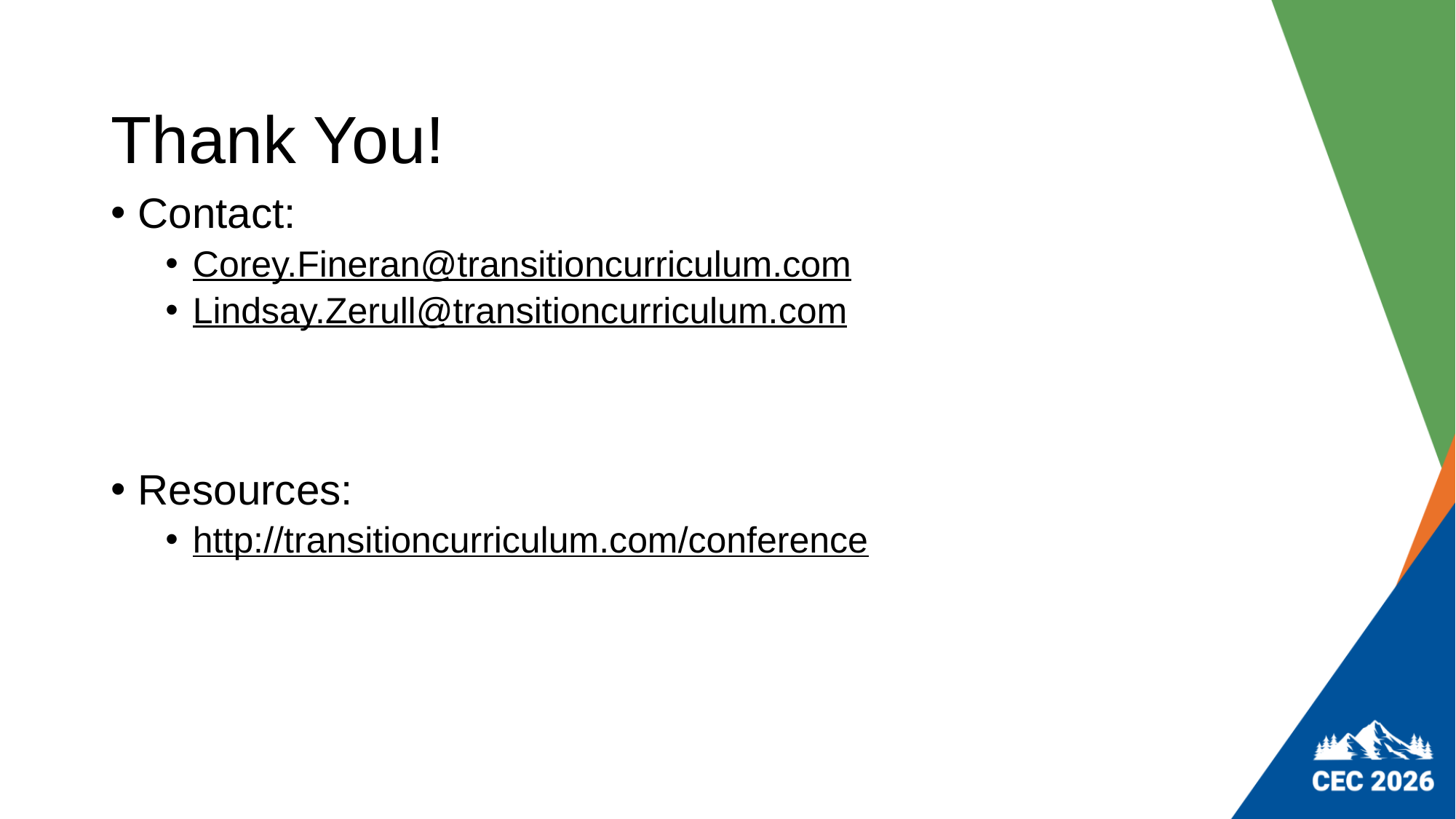

# Thank You!
Contact:
Corey.Fineran@transitioncurriculum.com
Lindsay.Zerull@transitioncurriculum.com

Resources:
http://transitioncurriculum.com/conference